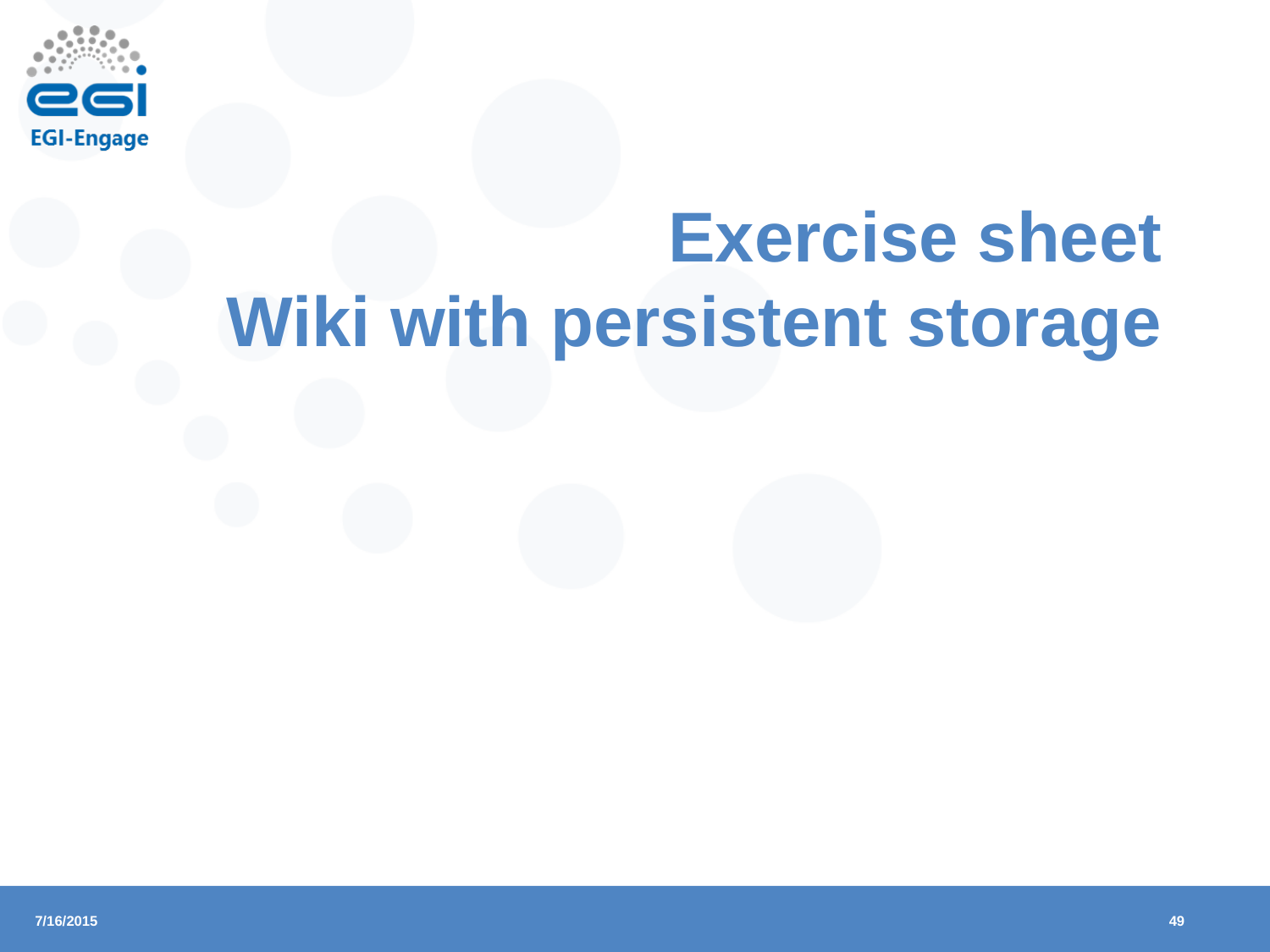

# Exercise sheet Wiki with persistent storage